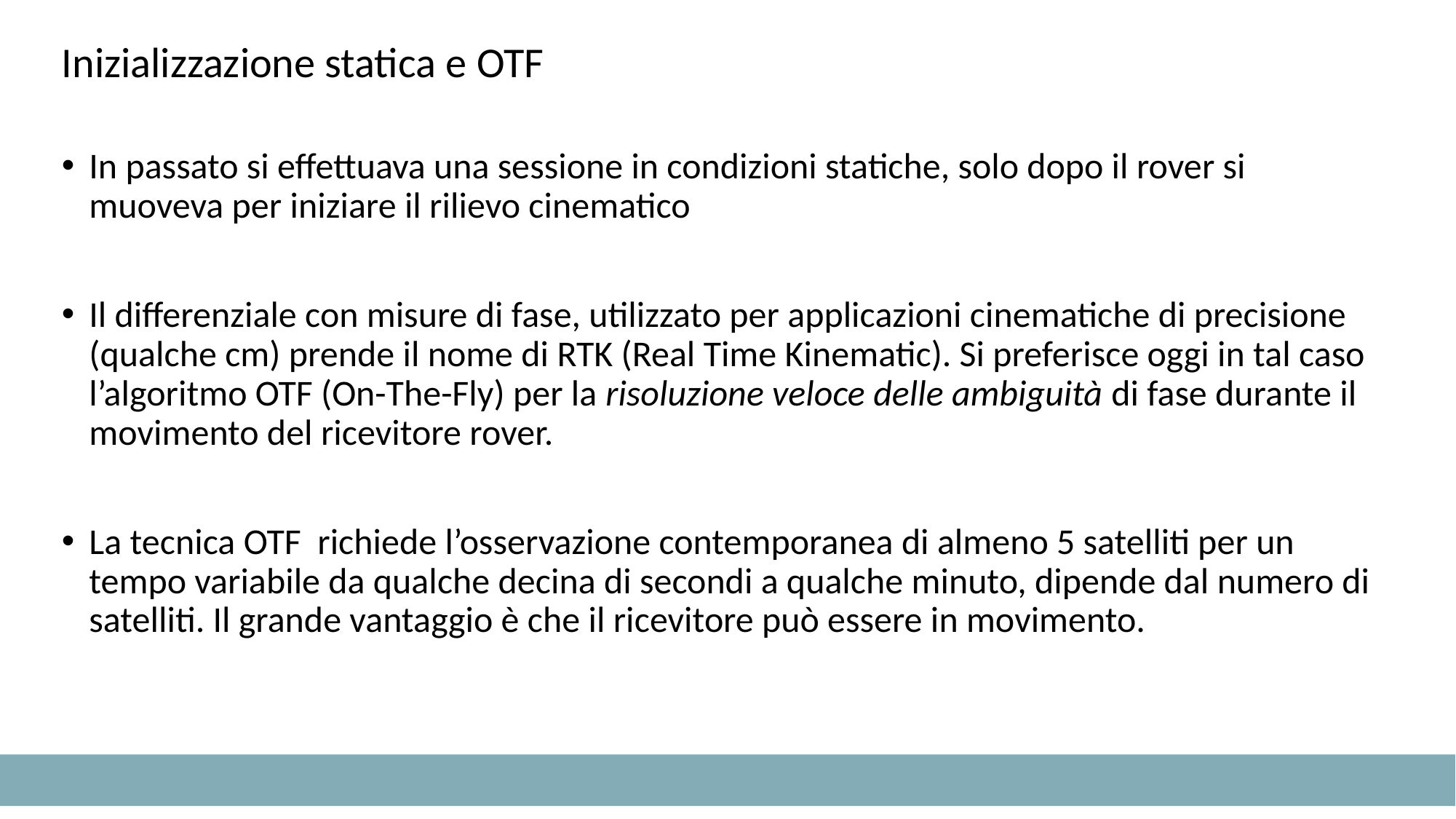

# Inizializzazione statica e OTF
In passato si effettuava una sessione in condizioni statiche, solo dopo il rover si muoveva per iniziare il rilievo cinematico

Il differenziale con misure di fase, utilizzato per applicazioni cinematiche di precisione (qualche cm) prende il nome di RTK (Real Time Kinematic). Si preferisce oggi in tal caso l’algoritmo OTF (On-The-Fly) per la risoluzione veloce delle ambiguità di fase durante il movimento del ricevitore rover.

La tecnica OTF  richiede l’osservazione contemporanea di almeno 5 satelliti per un tempo variabile da qualche decina di secondi a qualche minuto, dipende dal numero di satelliti. Il grande vantaggio è che il ricevitore può essere in movimento.